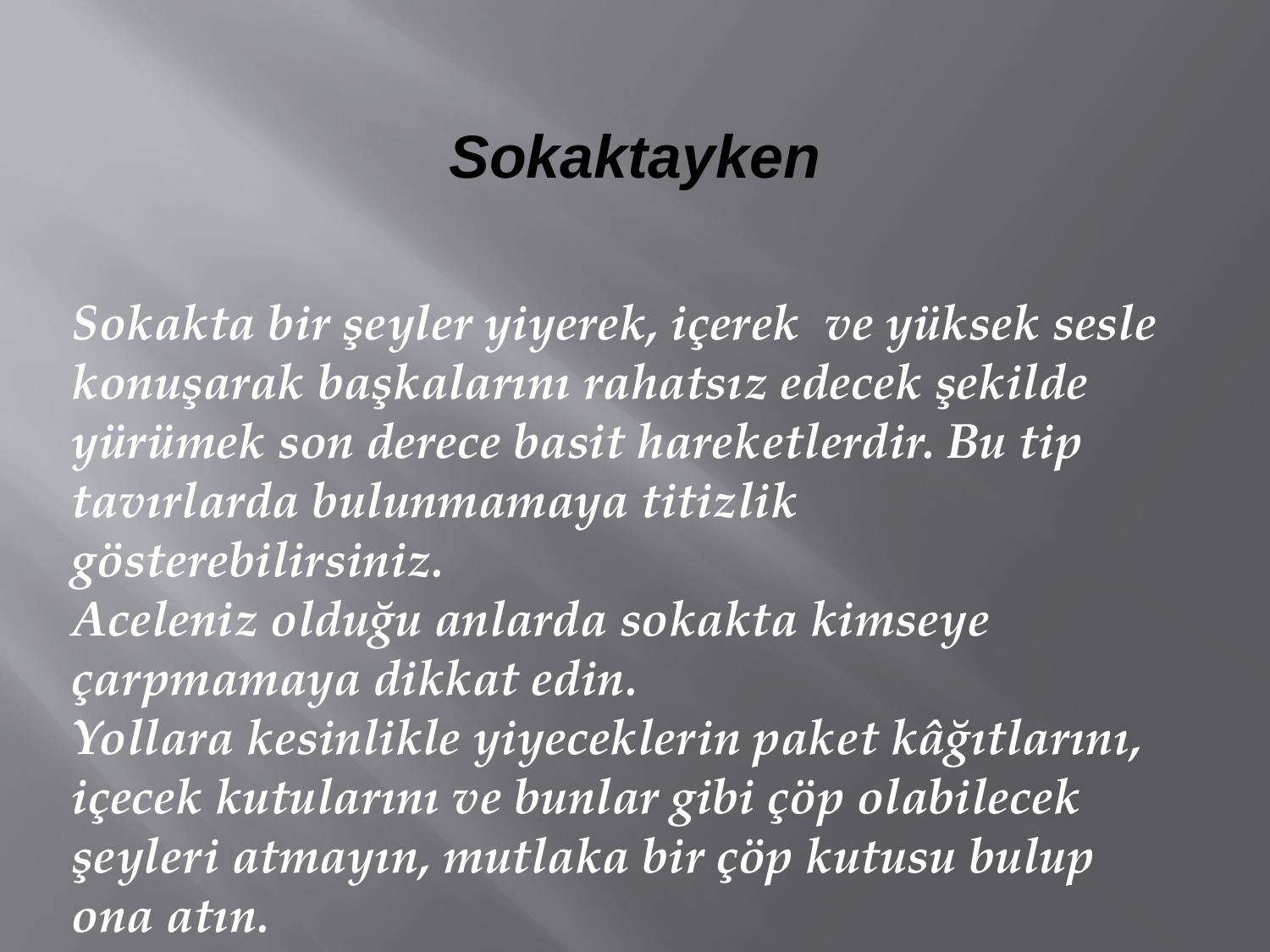

# Sokaktayken
Sokakta bir şeyler yiyerek, içerek  ve yüksek sesle konuşarak başkalarını rahatsız edecek şekilde yürümek son derece basit hareketlerdir. Bu tip tavırlarda bulunmamaya titizlik gösterebilirsiniz.
Aceleniz olduğu anlarda sokakta kimseye çarpmamaya dikkat edin.
Yollara kesinlikle yiyeceklerin paket kâğıtlarını, içecek kutularını ve bunlar gibi çöp olabilecek şeyleri atmayın, mutlaka bir çöp kutusu bulup ona atın.